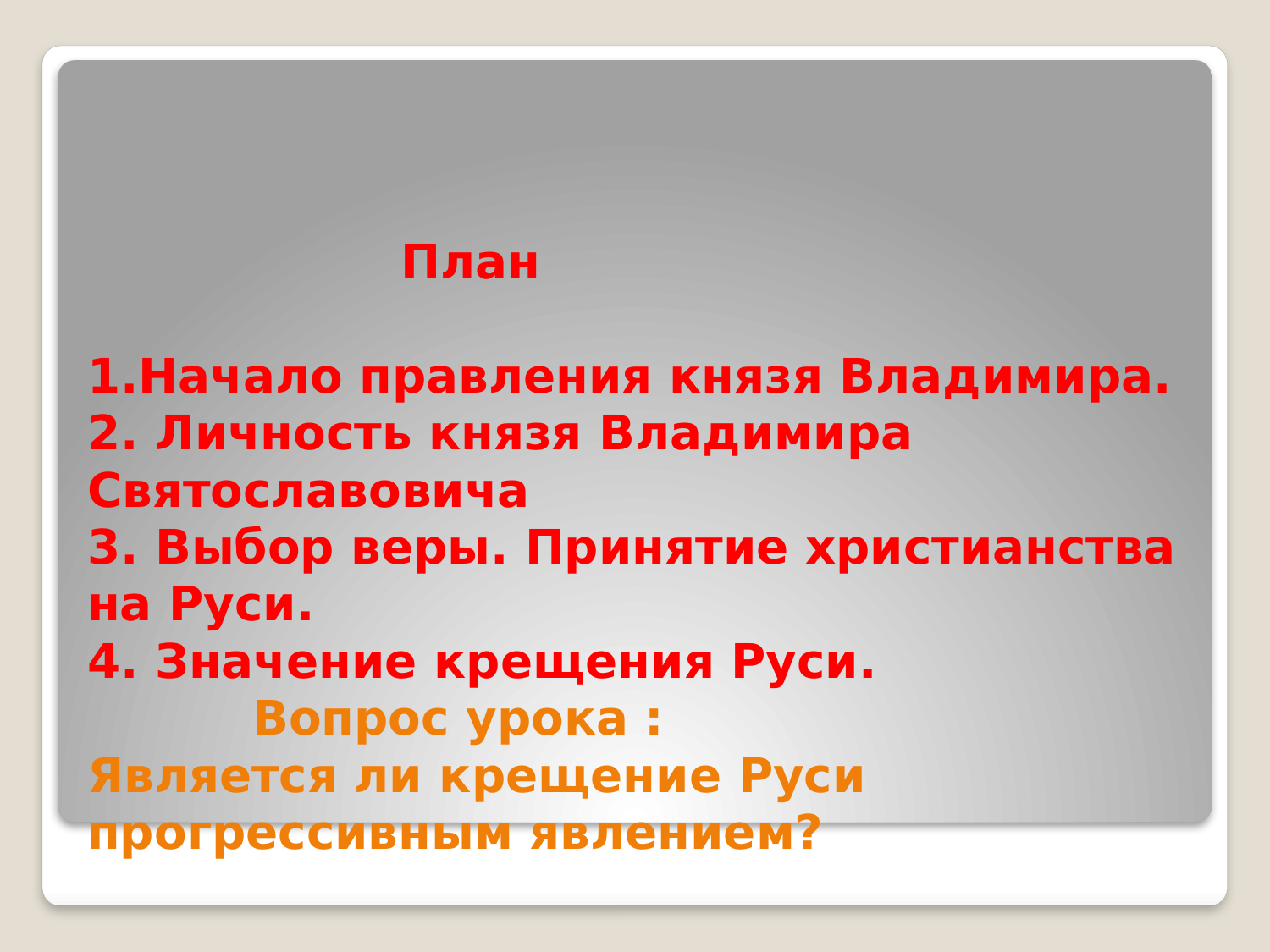

# План 1.Начало правления князя Владимира. 2. Личность князя Владимира Святославовича 3. Выбор веры. Принятие христианства на Руси. 4. Значение крещения Руси. Вопрос урока : Является ли крещение Руси прогрессивным явлением?